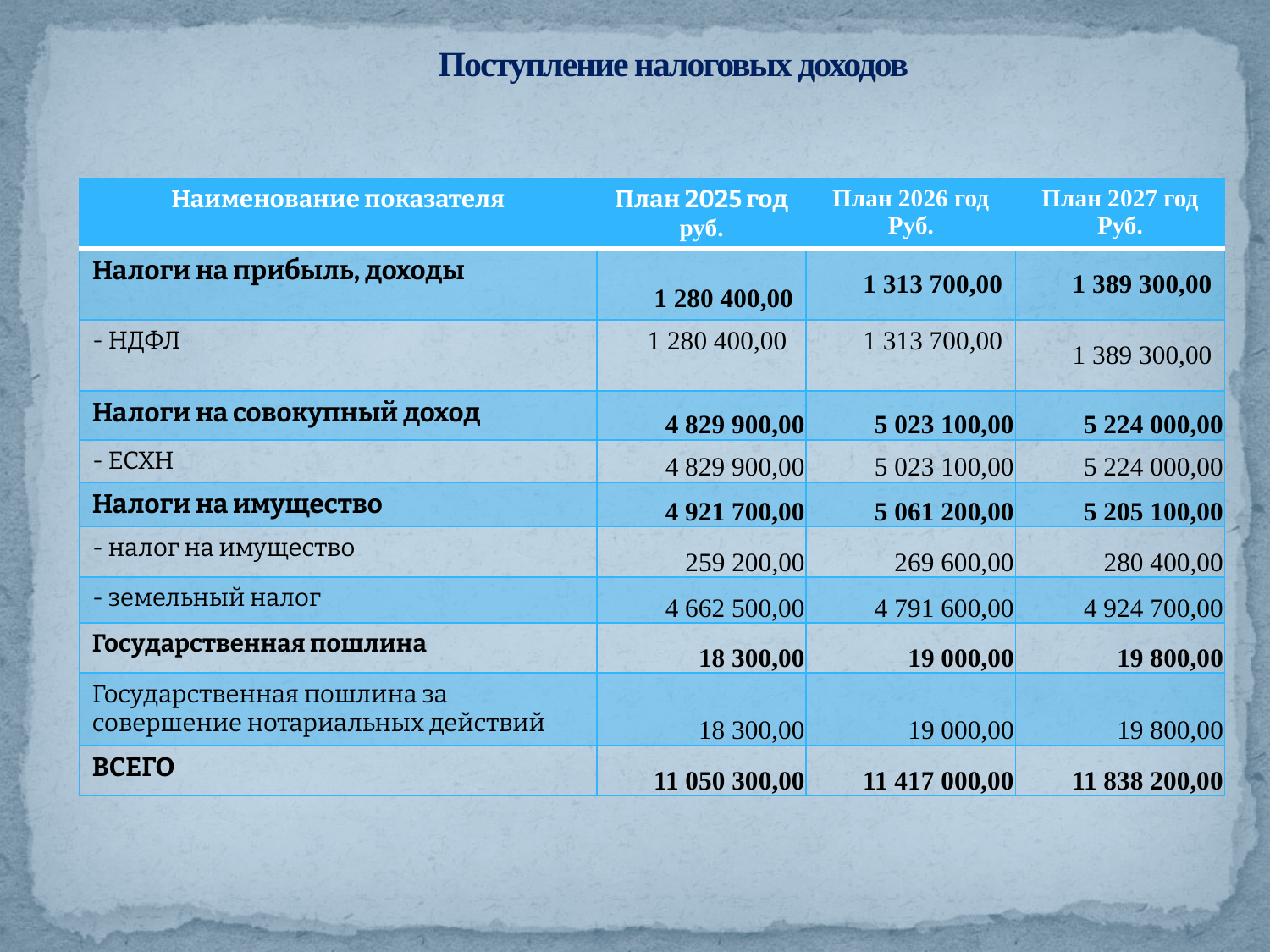

# Поступление налоговых доходов
| Наименование показателя | План 2025 год руб. | План 2026 год Руб. | План 2027 год Руб. |
| --- | --- | --- | --- |
| Налоги на прибыль, доходы | 1 280 400,00 | 1 313 700,00 | 1 389 300,00 |
| - НДФЛ | 1 280 400,00 | 1 313 700,00 | 1 389 300,00 |
| Налоги на совокупный доход | 4 829 900,00 | 5 023 100,00 | 5 224 000,00 |
| - ЕСХН | 4 829 900,00 | 5 023 100,00 | 5 224 000,00 |
| Налоги на имущество | 4 921 700,00 | 5 061 200,00 | 5 205 100,00 |
| - налог на имущество | 259 200,00 | 269 600,00 | 280 400,00 |
| - земельный налог | 4 662 500,00 | 4 791 600,00 | 4 924 700,00 |
| Государственная пошлина | 18 300,00 | 19 000,00 | 19 800,00 |
| Государственная пошлина за совершение нотариальных действий | 18 300,00 | 19 000,00 | 19 800,00 |
| ВСЕГО | 11 050 300,00 | 11 417 000,00 | 11 838 200,00 |